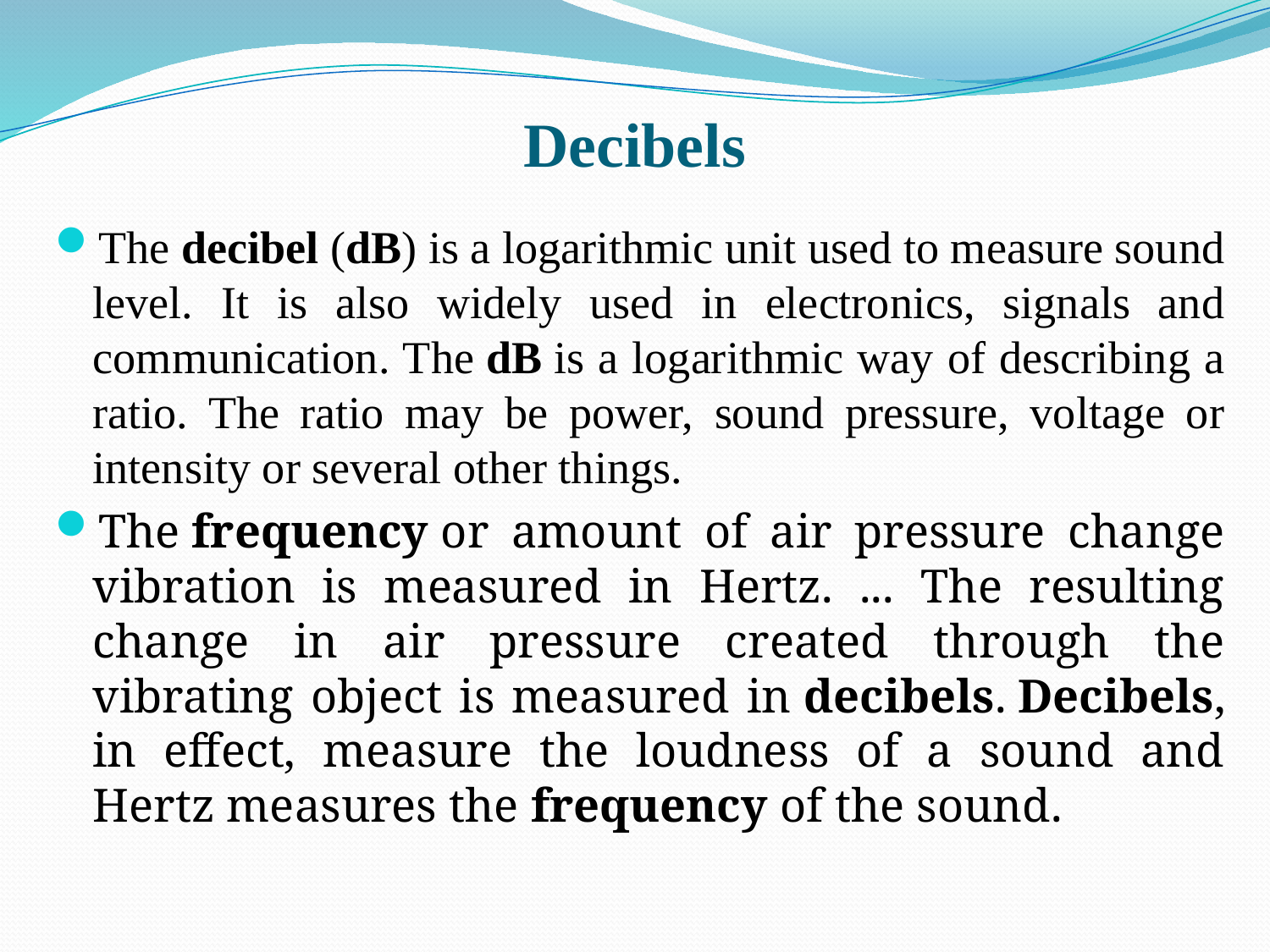

# Decibels
The decibel (dB) is a logarithmic unit used to measure sound level. It is also widely used in electronics, signals and communication. The dB is a logarithmic way of describing a ratio. The ratio may be power, sound pressure, voltage or intensity or several other things.
The frequency or amount of air pressure change vibration is measured in Hertz. ... The resulting change in air pressure created through the vibrating object is measured in decibels. Decibels, in effect, measure the loudness of a sound and Hertz measures the frequency of the sound.